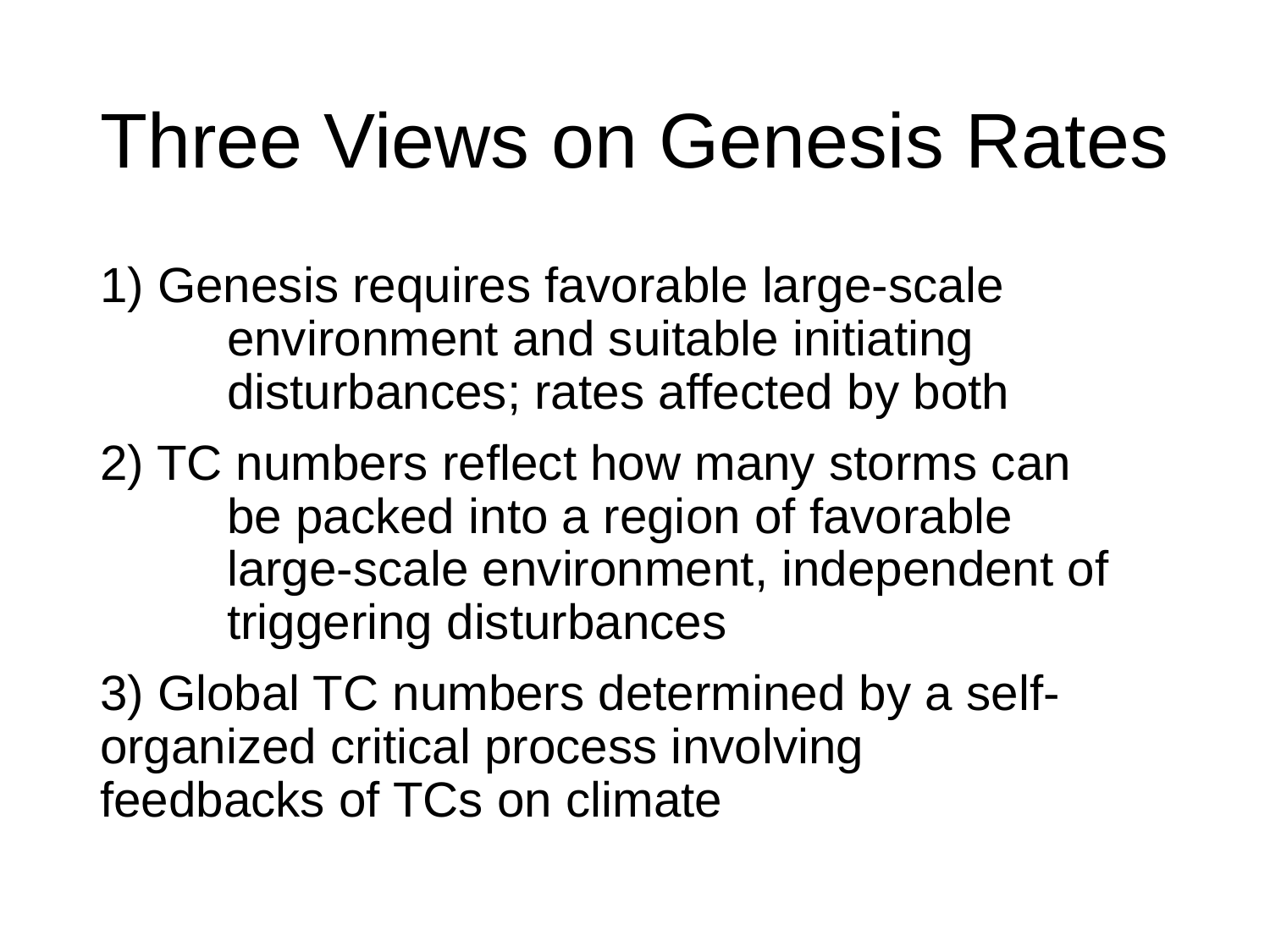

# Three Views on Genesis Rates
1) Genesis requires favorable large-scale 		environment and suitable initiating 		disturbances; rates affected by both
2) TC numbers reflect how many storms can 	 	be packed into a region of favorable 	 	large-scale environment, independent of 	triggering disturbances
3) Global TC numbers determined by a self-	organized critical process involving 	feedbacks of TCs on climate